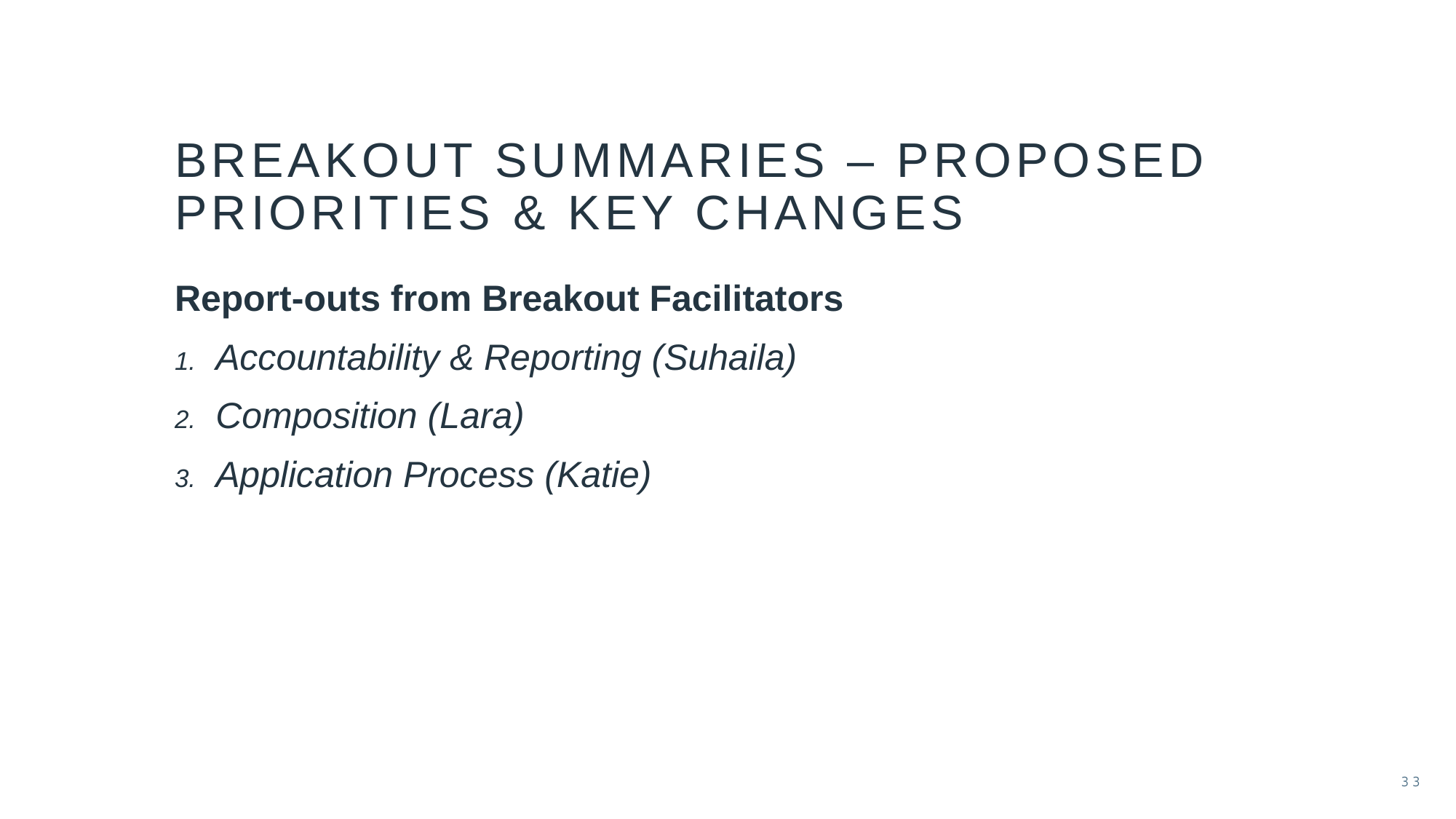

# Breakout summaries – proposed priorities & key changes
Report-outs from Breakout Facilitators
Accountability & Reporting (Suhaila)
Composition (Lara)
Application Process (Katie)

33